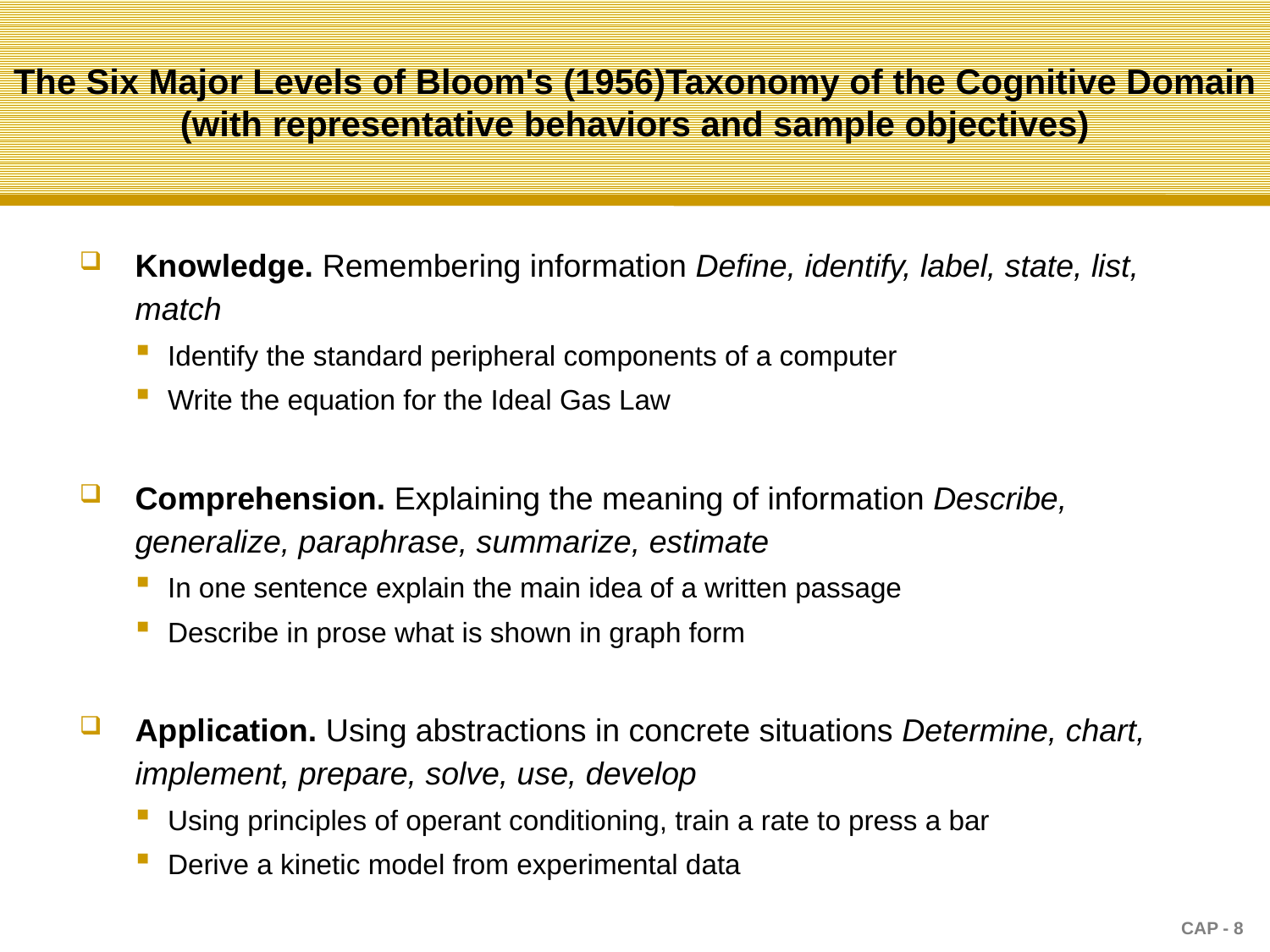

# The Six Major Levels of Bloom's (1956)Taxonomy of the Cognitive Domain (with representative behaviors and sample objectives)
Knowledge. Remembering information Define, identify, label, state, list, match
Identify the standard peripheral components of a computer
Write the equation for the Ideal Gas Law

Comprehension. Explaining the meaning of information Describe, generalize, paraphrase, summarize, estimate
In one sentence explain the main idea of a written passage
Describe in prose what is shown in graph form

Application. Using abstractions in concrete situations Determine, chart, implement, prepare, solve, use, develop
Using principles of operant conditioning, train a rate to press a bar
Derive a kinetic model from experimental data
CAP - 8